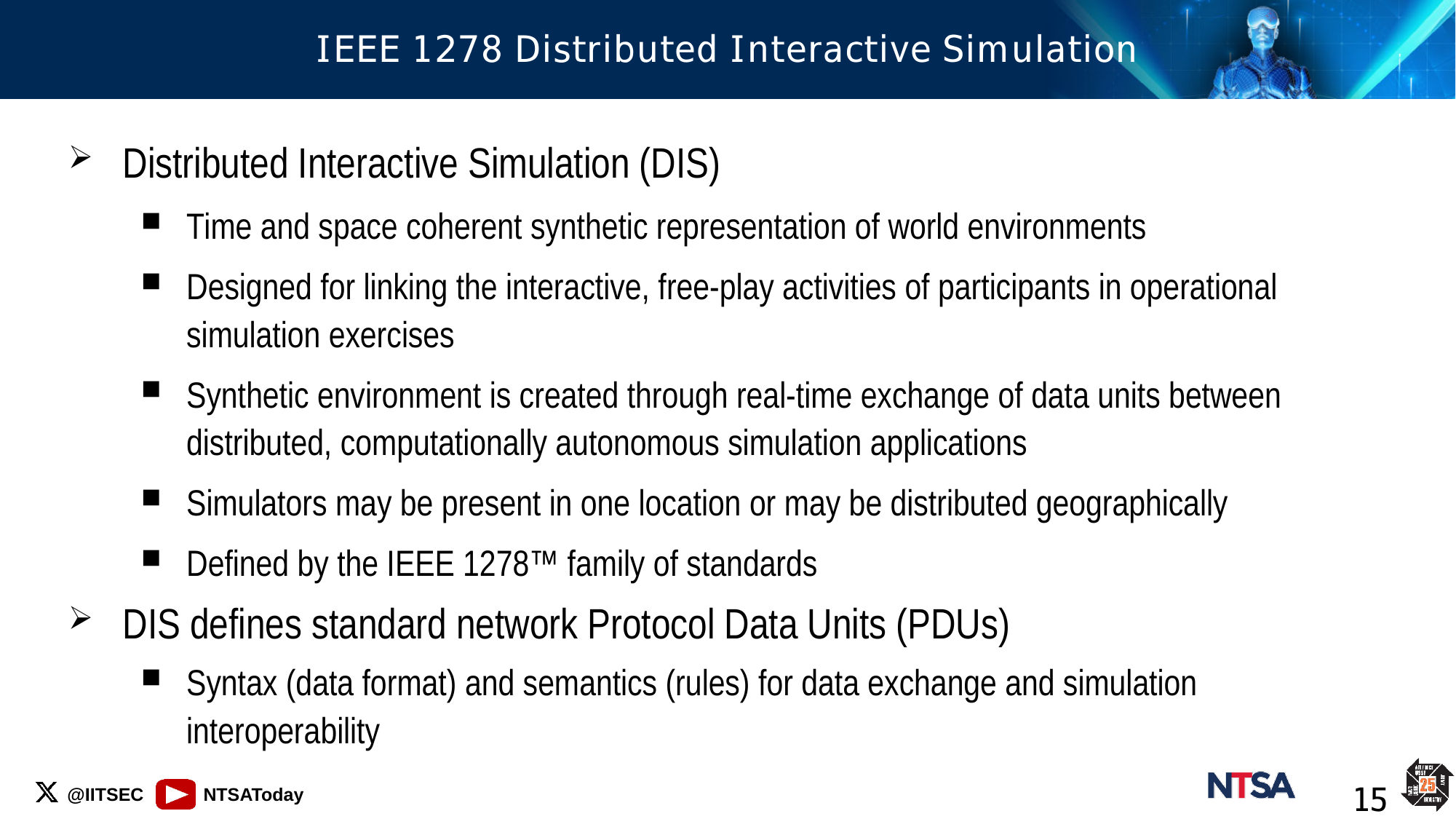

# IEEE 1278 Distributed Interactive Simulation
Distributed Interactive Simulation (DIS)
Time and space coherent synthetic representation of world environments
Designed for linking the interactive, free-play activities of participants in operational simulation exercises
Synthetic environment is created through real-time exchange of data units between distributed, computationally autonomous simulation applications
Simulators may be present in one location or may be distributed geographically
Defined by the IEEE 1278™ family of standards
DIS defines standard network Protocol Data Units (PDUs)
Syntax (data format) and semantics (rules) for data exchange and simulation interoperability
15